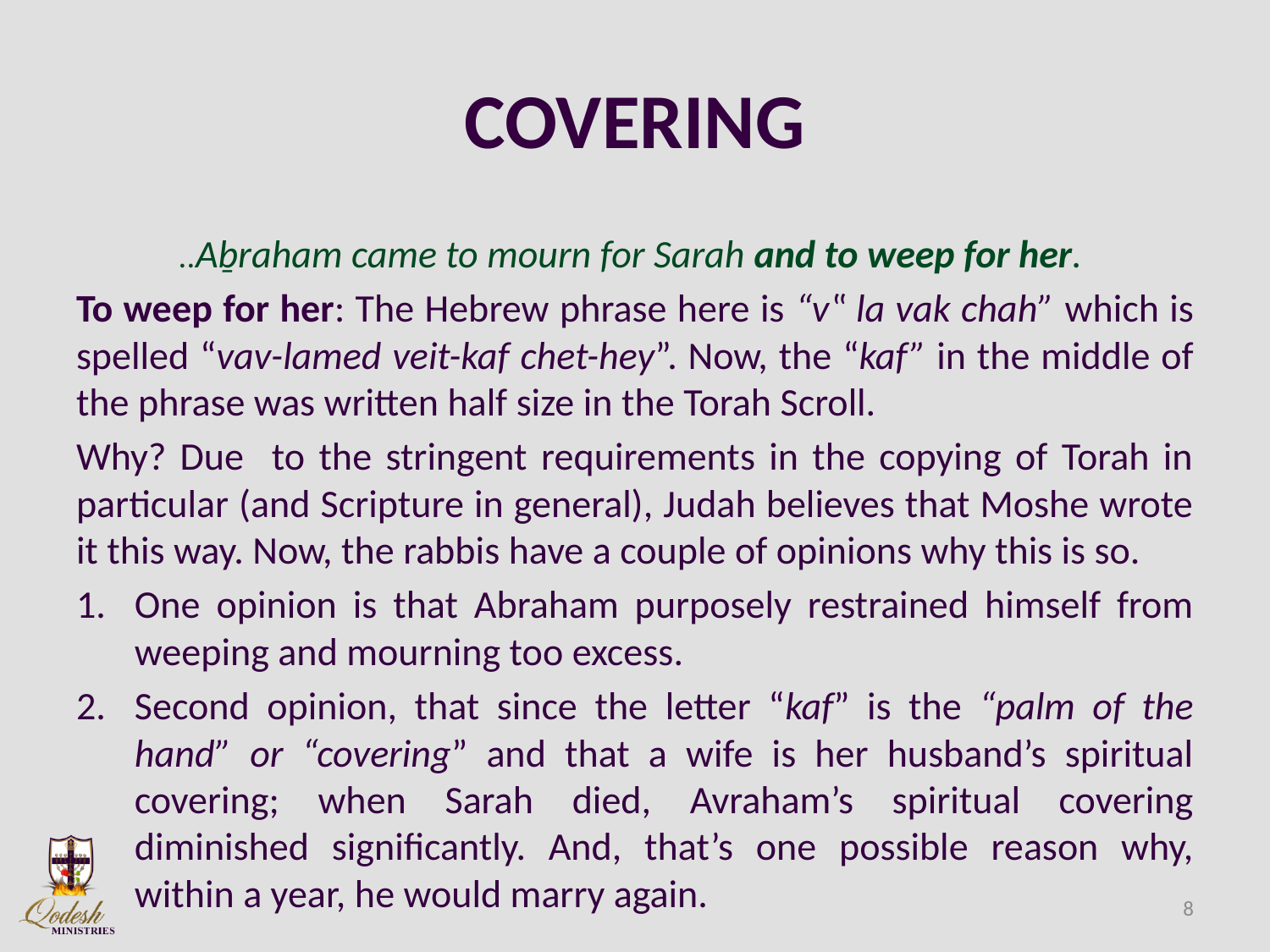

# COVERING
..Aḇraham came to mourn for Sarah and to weep for her.
To weep for her: The Hebrew phrase here is “v‟ la vak chah” which is spelled “vav-lamed veit-kaf chet-hey”. Now, the “kaf” in the middle of the phrase was written half size in the Torah Scroll.
Why? Due  to the stringent requirements in the copying of Torah in particular (and Scripture in general), Judah believes that Moshe wrote it this way. Now, the rabbis have a couple of opinions why this is so.
One opinion is that Abraham purposely restrained himself from weeping and mourning too excess.
Second opinion, that since the letter “kaf” is the “palm of the hand” or “covering” and that a wife is her husband’s spiritual covering; when Sarah died, Avraham’s spiritual covering diminished significantly. And, that’s one possible reason why, within a year, he would marry again.

8